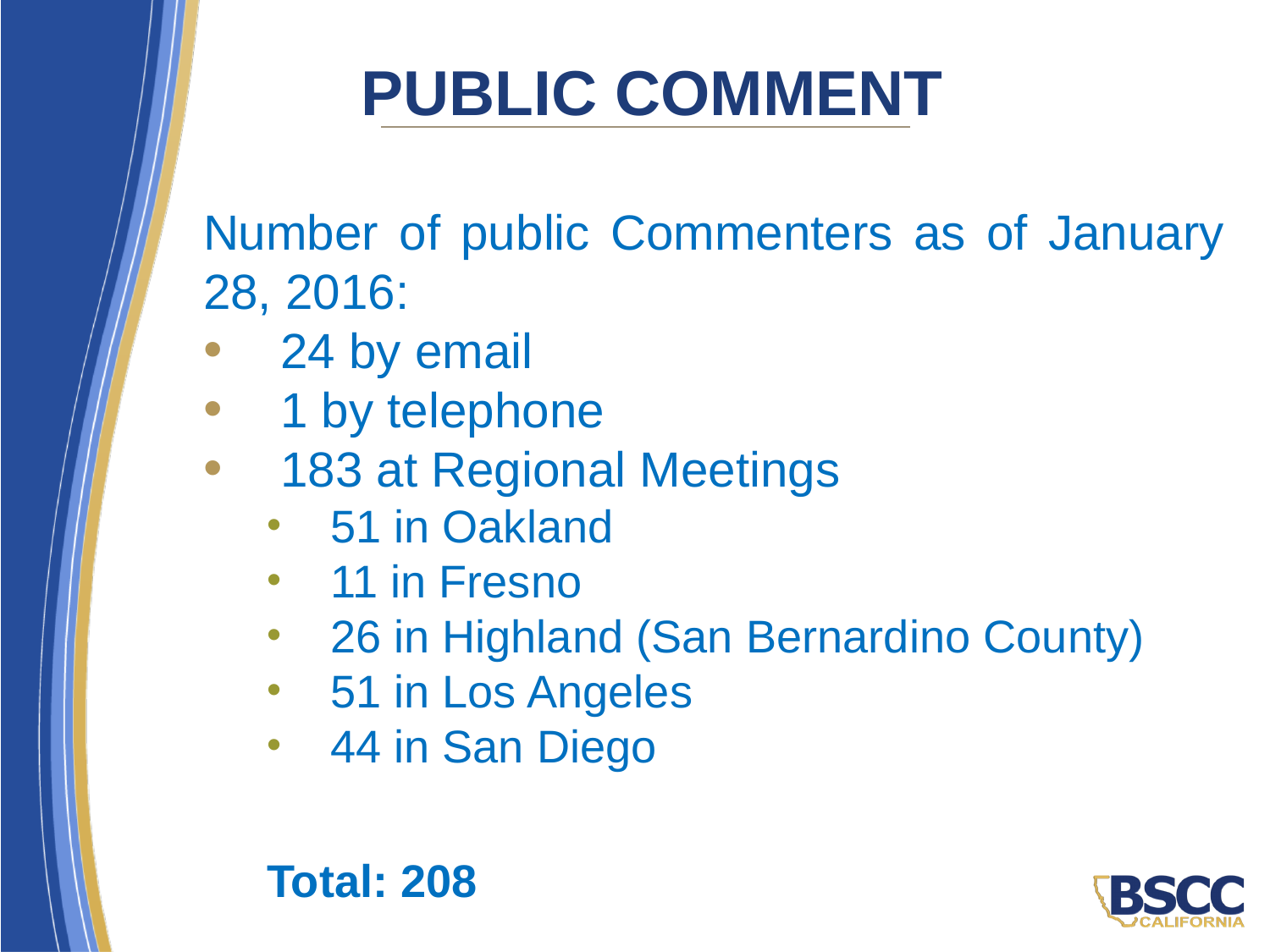

# Public Comment

Number of public Commenters as of January 28, 2016:
 24 by email
 1 by telephone
 183 at Regional Meetings
51 in Oakland
11 in Fresno
26 in Highland (San Bernardino County)
51 in Los Angeles
44 in San Diego

Total: 208